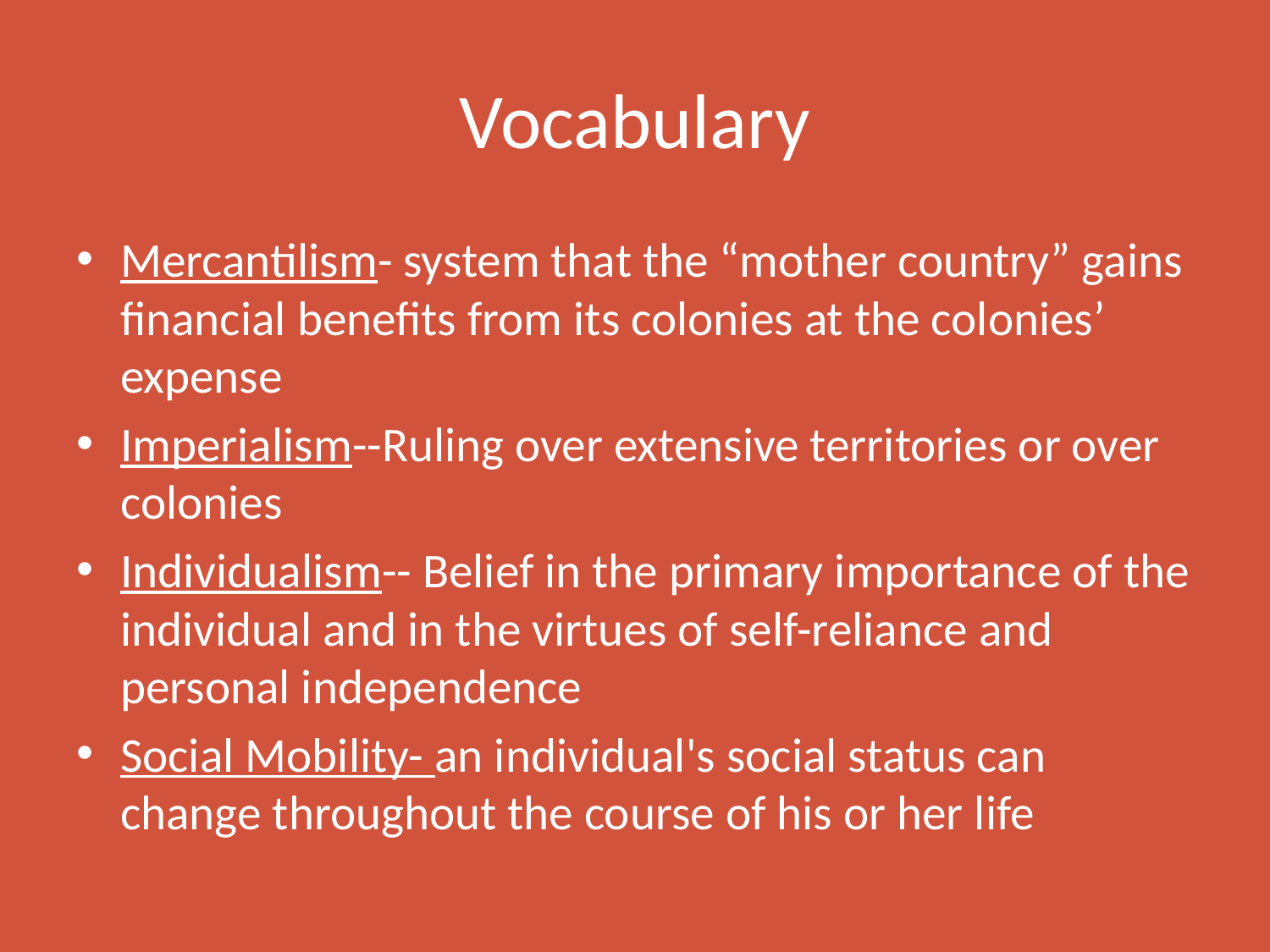

# Vocabulary
Mercantilism- system that the “mother country” gains financial benefits from its colonies at the colonies’ expense
Imperialism--Ruling over extensive territories or over colonies
Individualism-- Belief in the primary importance of the individual and in the virtues of self-reliance and personal independence
Social Mobility- an individual's social status can change throughout the course of his or her life